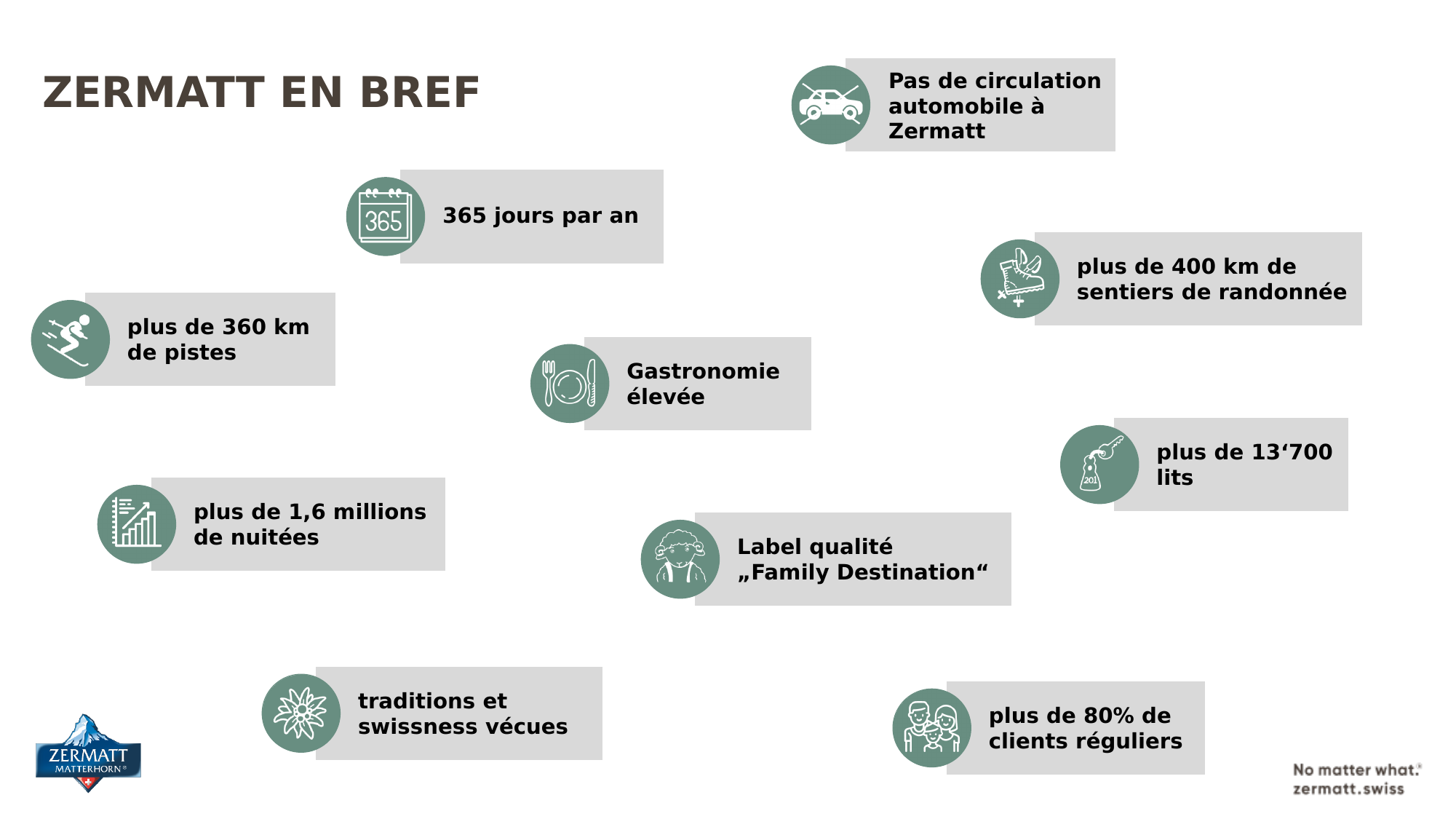

Pas de circulation automobile à Zermatt
# Zermatt en bref

365 jours par an

plus de 400 km de sentiers de randonnée

plus de 360 km
de pistes

Gastronomie
élevée

plus de 13‘700
lits

plus de 1,6 millions de nuitées

Label qualité
„Family Destination“

traditions et swissness vécues

plus de 80% de clients réguliers